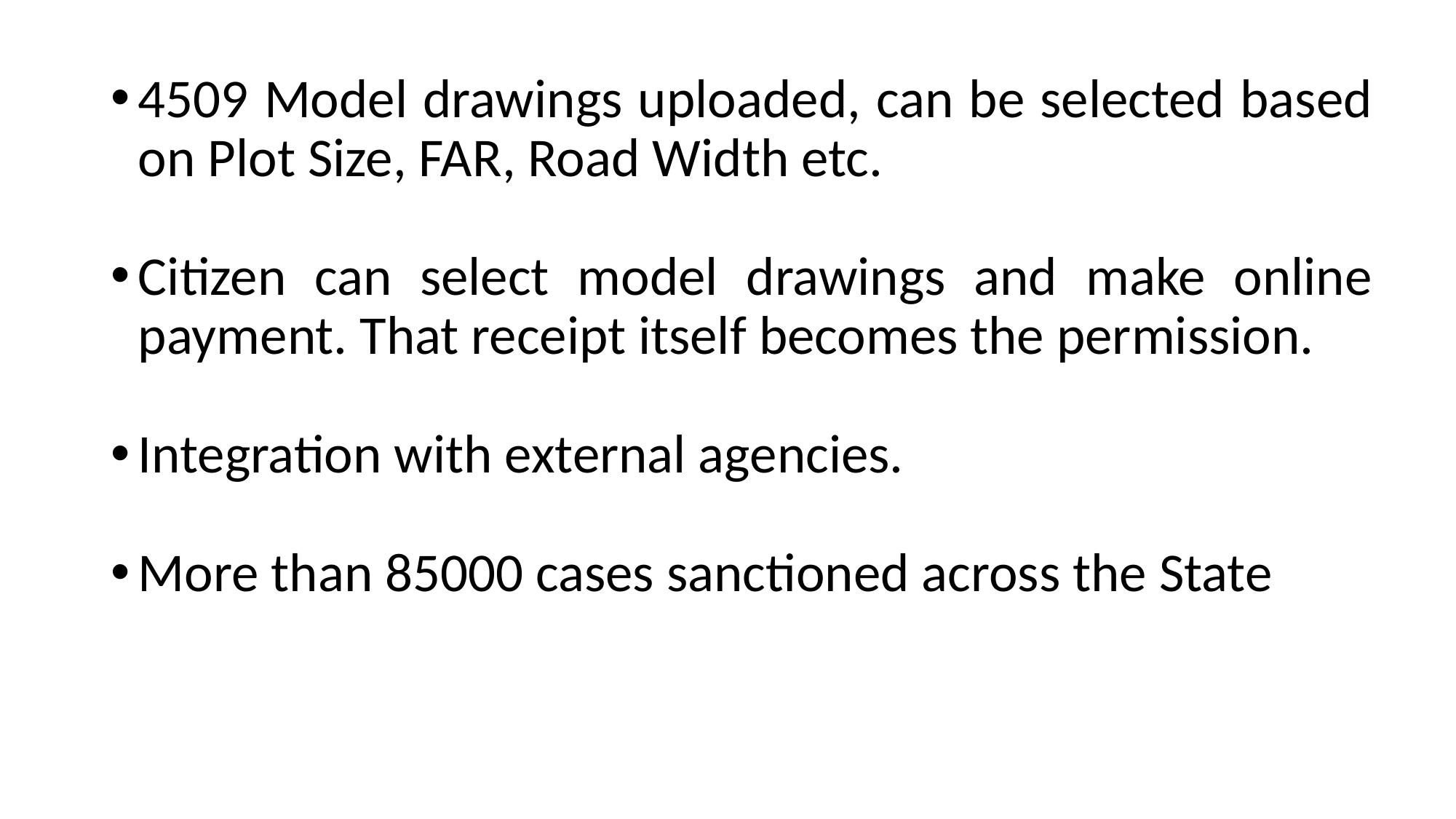

4509 Model drawings uploaded, can be selected based on Plot Size, FAR, Road Width etc.

Citizen can select model drawings and make online payment. That receipt itself becomes the permission.

Integration with external agencies.

More than 85000 cases sanctioned across the State